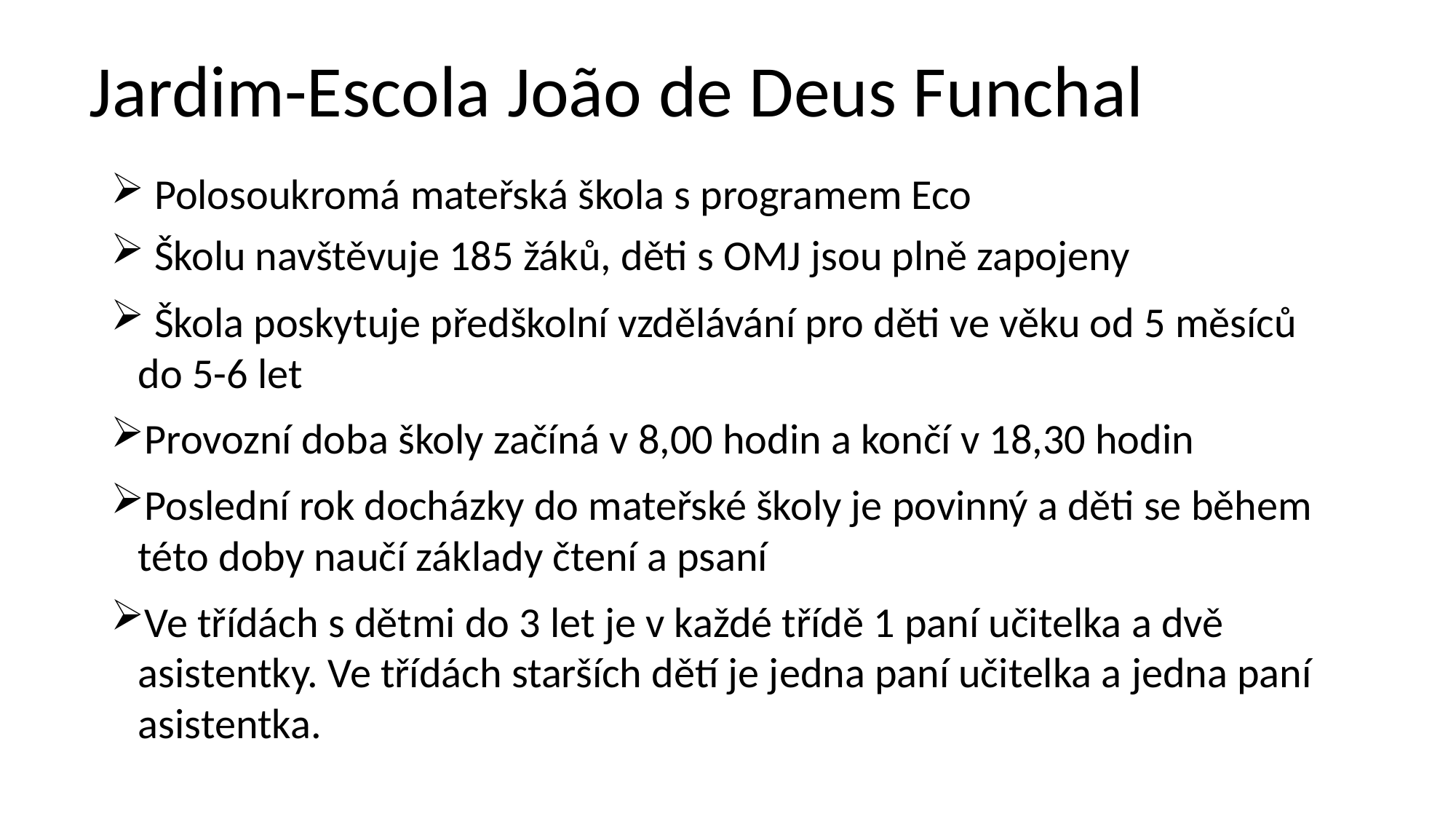

Jardim-Escola João de Deus Funchal
 Polosoukromá mateřská škola s programem Eco
 Školu navštěvuje 185 žáků, děti s OMJ jsou plně zapojeny
 Škola poskytuje předškolní vzdělávání pro děti ve věku od 5 měsíců do 5-6 let
Provozní doba školy začíná v 8,00 hodin a končí v 18,30 hodin
Poslední rok docházky do mateřské školy je povinný a děti se během této doby naučí základy čtení a psaní
Ve třídách s dětmi do 3 let je v každé třídě 1 paní učitelka a dvě asistentky. Ve třídách starších dětí je jedna paní učitelka a jedna paní asistentka.